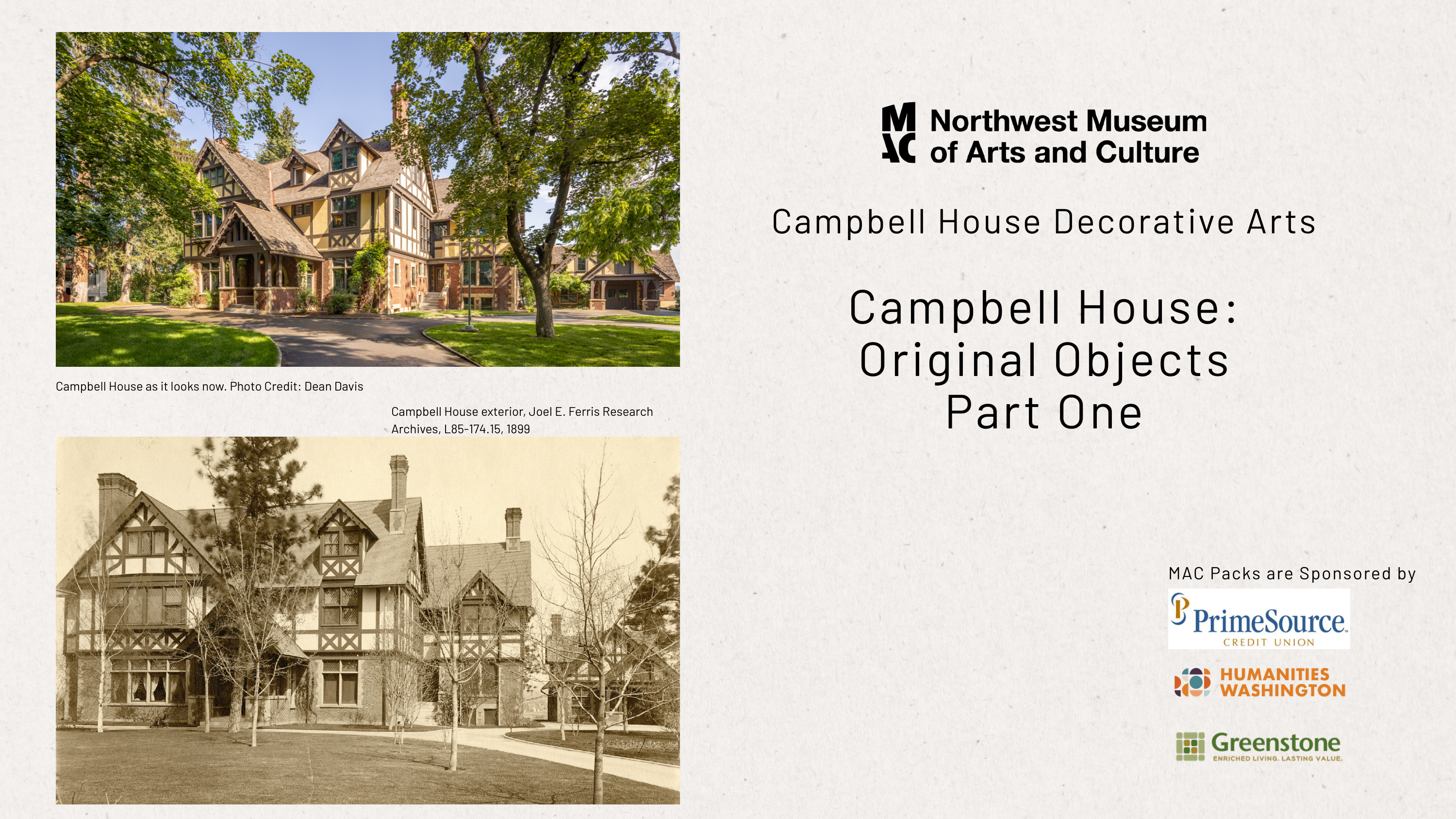

Campbell House Decorative Arts
Campbell House:
Original Objects
Part One
Campbell House as it looks now. Photo Credit: Dean Davis
Campbell House exterior, Joel E. Ferris Research Archives, L85-174.15, 1899

MAC Packs are Sponsored by